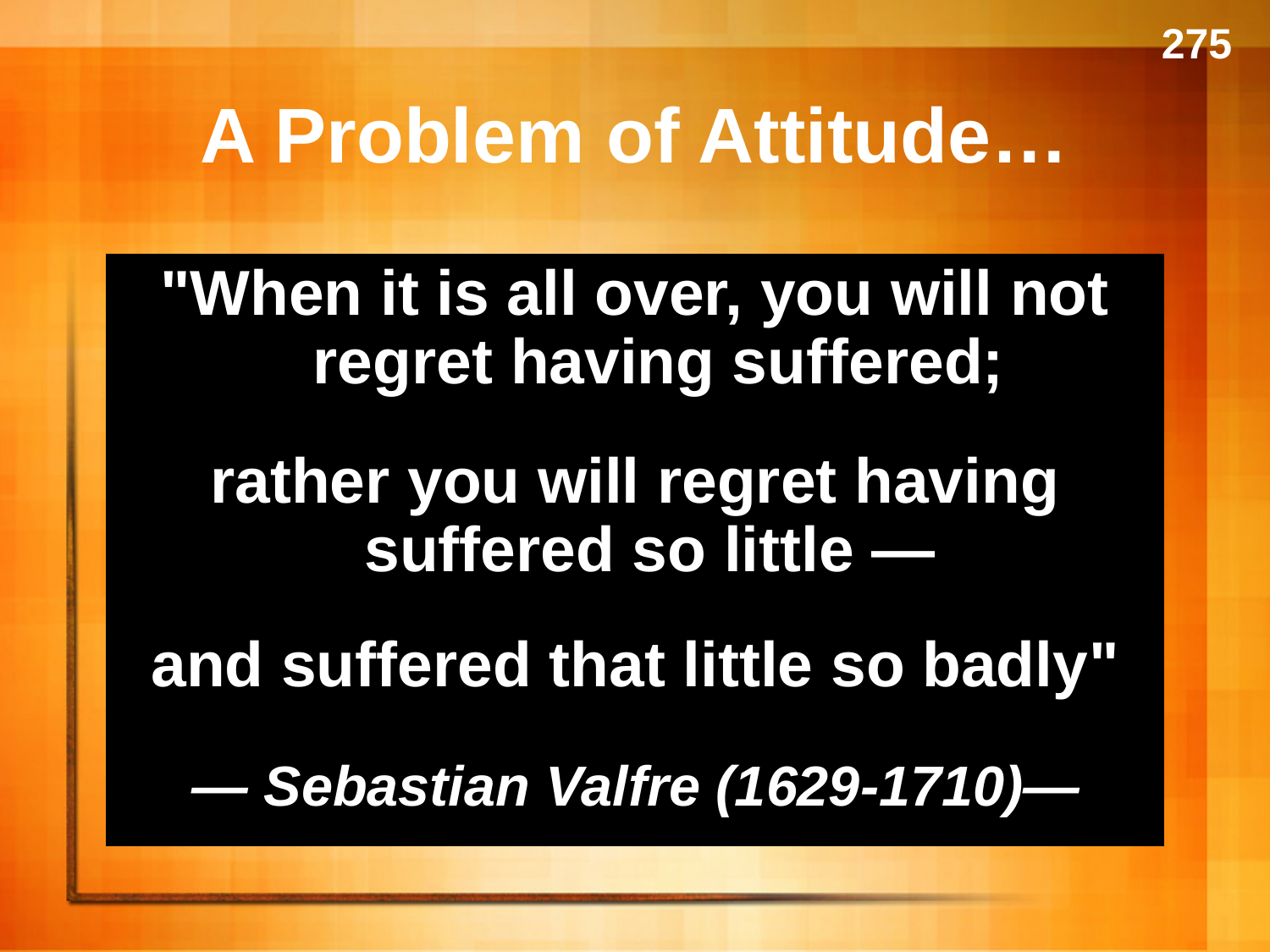

275
# A Problem of Attitude…
"When it is all over, you will not regret having suffered;
rather you will regret having suffered so little —
and suffered that little so badly"
— Sebastian Valfre (1629-1710)—